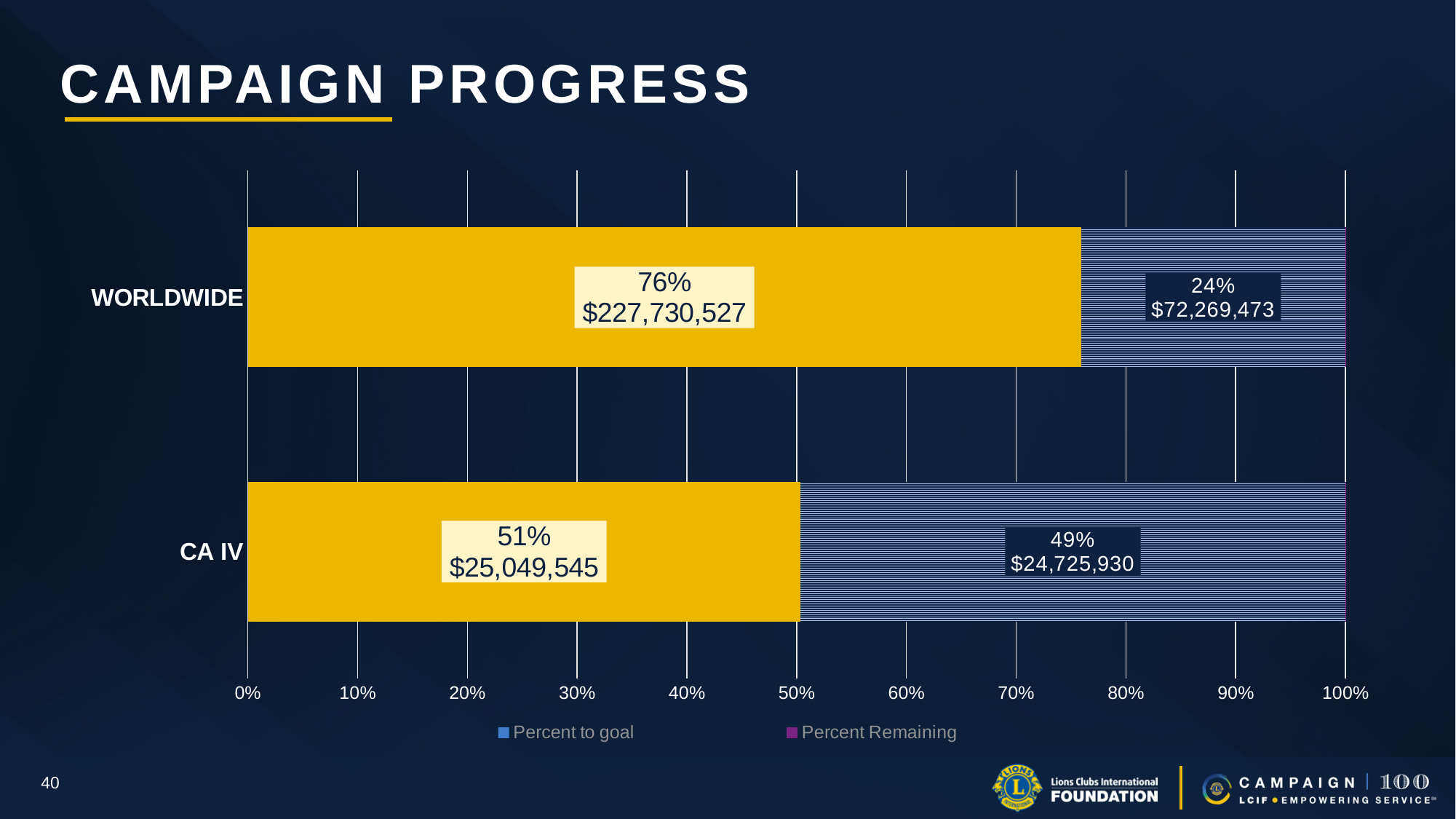

# CAMPAIGN PROGRESS

### Chart

| Category |  Fundraising to Date  |  Remaining to Goal  | Percent to goal | Percent Remaining |
|---|---|---|---|---|
| CA IV | 25049545.0 | 24725930.0 | 0.51 | 0.49 |
| WORLDWIDE | 227730527.0 | 72269473.0 | 0.76 | 0.24 |